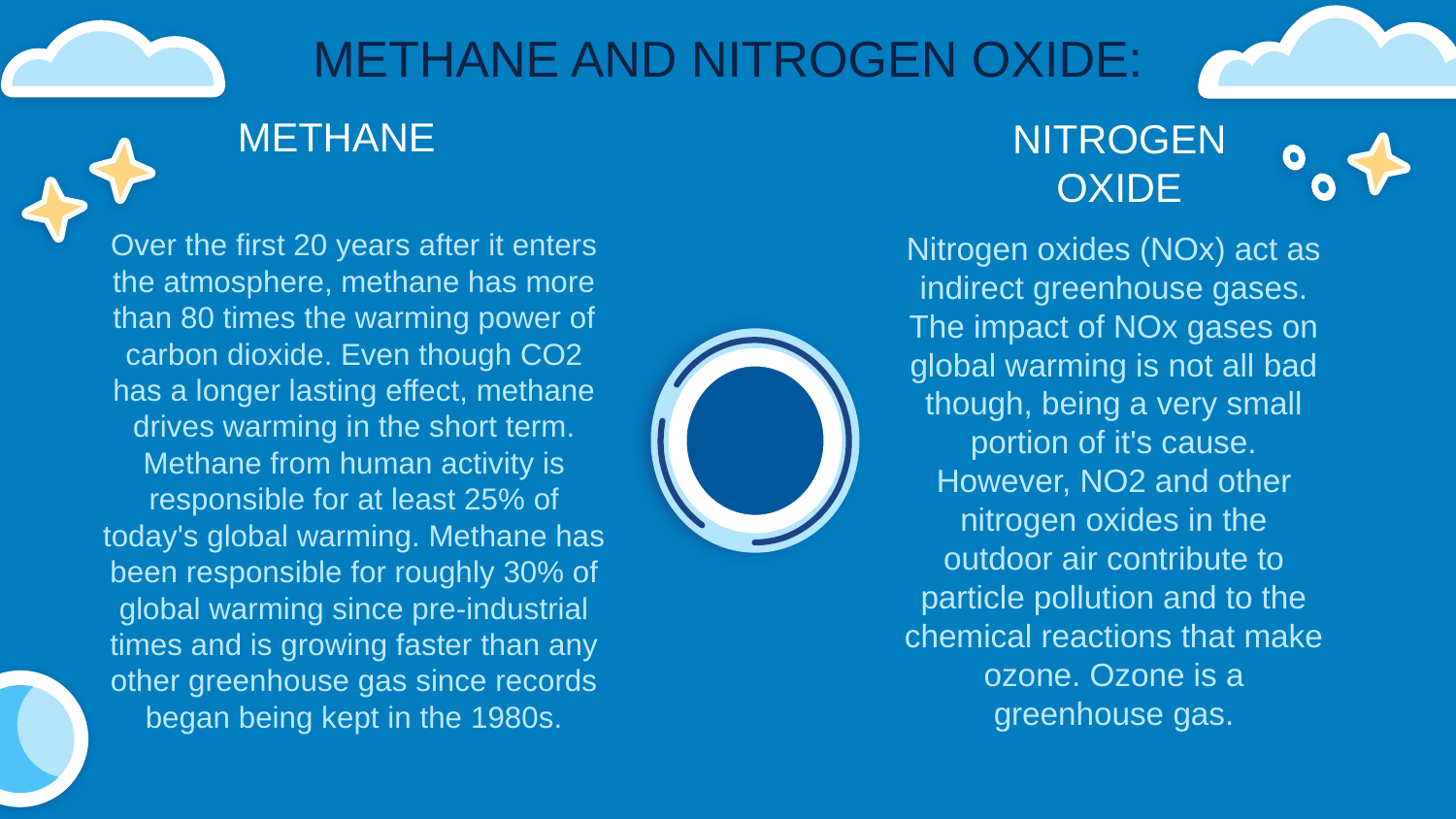

METHANE AND NITROGEN OXIDE:
# METHANE
NITROGEN OXIDE

Nitrogen oxides (NOx) act as indirect greenhouse gases.
The impact of NOx gases on global warming is not all bad though, being a very small portion of it's cause. However, NO2 and other nitrogen oxides in the outdoor air contribute to particle pollution and to the chemical reactions that make ozone. Ozone is a greenhouse gas.

Over the first 20 years after it enters the atmosphere, methane has more than 80 times the warming power of carbon dioxide. Even though CO2 has a longer lasting effect, methane drives warming in the short term. Methane from human activity is responsible for at least 25% of today's global warming. Methane has been responsible for roughly 30% of global warming since pre-industrial times and is growing faster than any other greenhouse gas since records began being kept in the 1980s.